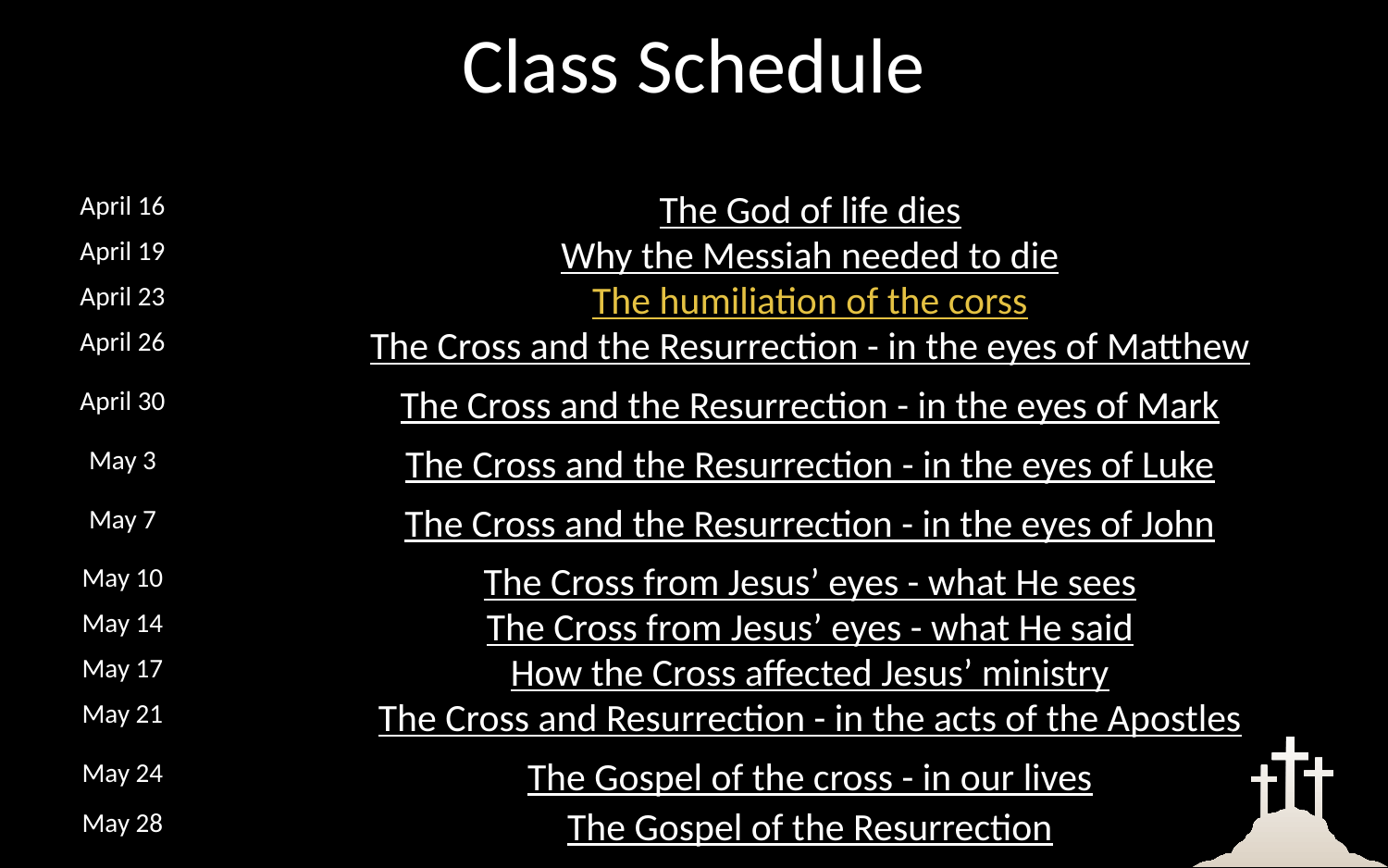

# Class Schedule
|  |  |  |
| --- | --- | --- |
| April 16 | The God of life dies |  |
| April 19 | Why the Messiah needed to die |  |
| April 23 | The humiliation of the corss |  |
| April 26 | The Cross and the Resurrection - in the eyes of Matthew |  |
| April 30 | The Cross and the Resurrection - in the eyes of Mark |  |
| May 3 | The Cross and the Resurrection - in the eyes of Luke |  |
| May 7 | The Cross and the Resurrection - in the eyes of John |  |
| May 10 | The Cross from Jesus’ eyes - what He sees |  |
| May 14 | The Cross from Jesus’ eyes - what He said |  |
| May 17 | How the Cross affected Jesus’ ministry |  |
| May 21 | The Cross and Resurrection - in the acts of the Apostles |  |
| May 24 | The Gospel of the cross - in our lives |  |
| May 28 | The Gospel of the Resurrection |  |